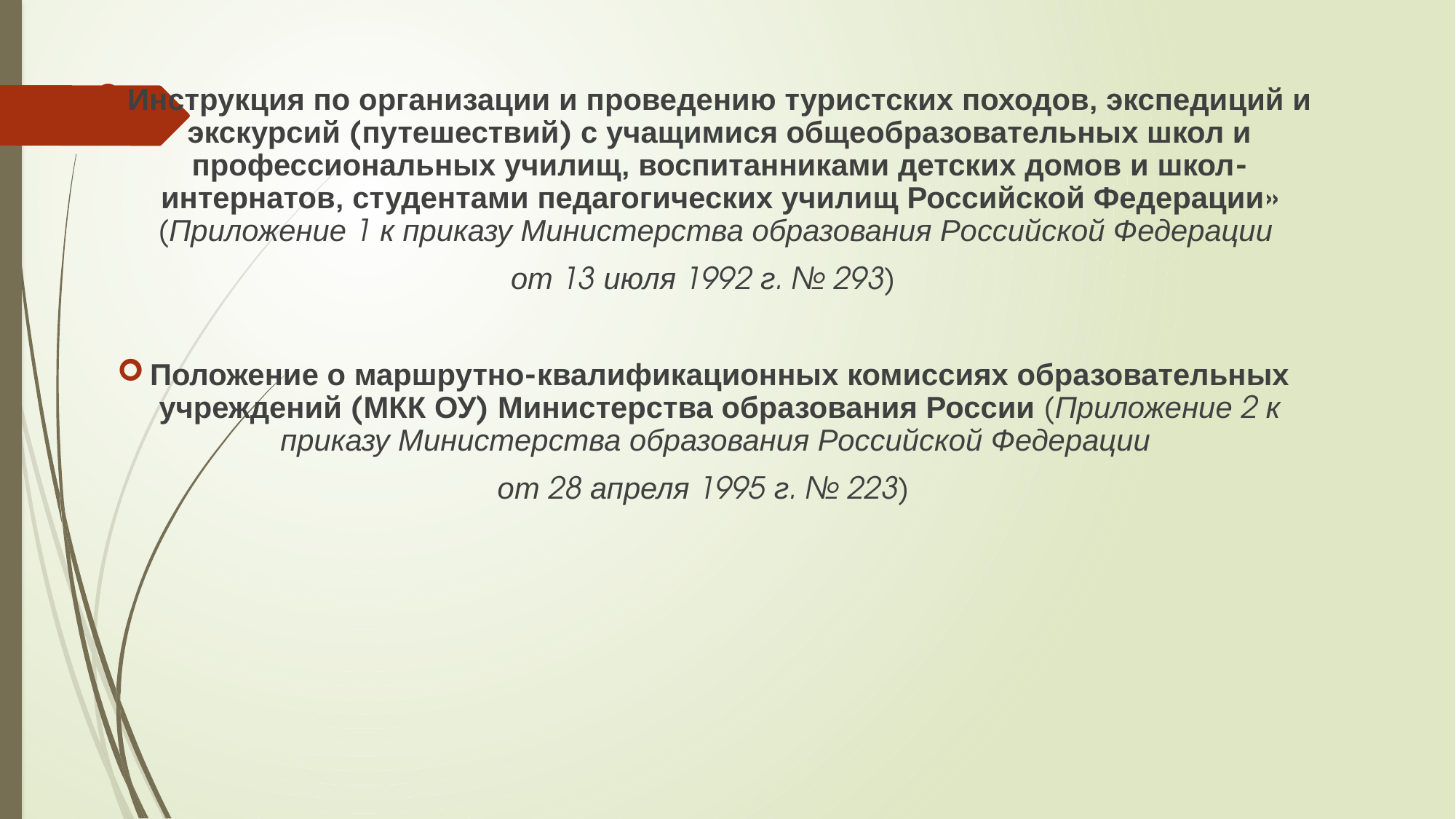

Инструкция по организации и проведению туристских походов, экспедиций и экскурсий (путешествий) с учащимися общеобразовательных школ и профессиональных училищ, воспитанниками детских домов и школ-интернатов, студентами педагогических училищ Российской Федерации» (Приложение 1 к приказу Министерства образования Российской Федерации
от 13 июля 1992 г. № 293)

Положение о маршрутно-квалификационных комиссиях образовательных учреждений (МКК ОУ) Министерства образования России (Приложение 2 к приказу Министерства образования Российской Федерации
от 28 апреля 1995 г. № 223)